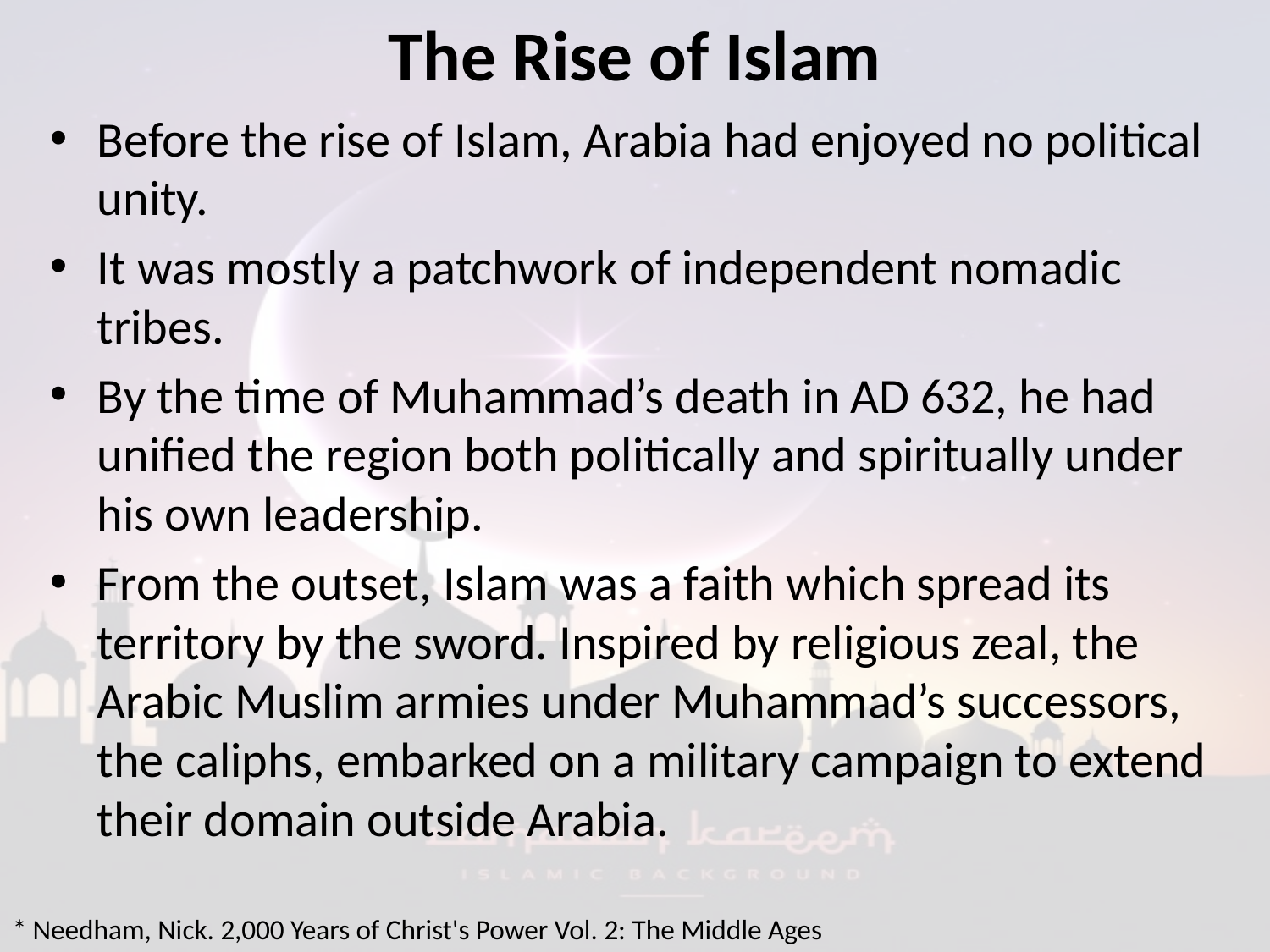

# The Rise of Islam
Before the rise of Islam, Arabia had enjoyed no political unity.
It was mostly a patchwork of independent nomadic tribes.
By the time of Muhammad’s death in AD 632, he had unified the region both politically and spiritually under his own leadership.
From the outset, Islam was a faith which spread its territory by the sword. Inspired by religious zeal, the Arabic Muslim armies under Muhammad’s successors, the caliphs, embarked on a military campaign to extend their domain outside Arabia.
* Needham, Nick. 2,000 Years of Christ's Power Vol. 2: The Middle Ages